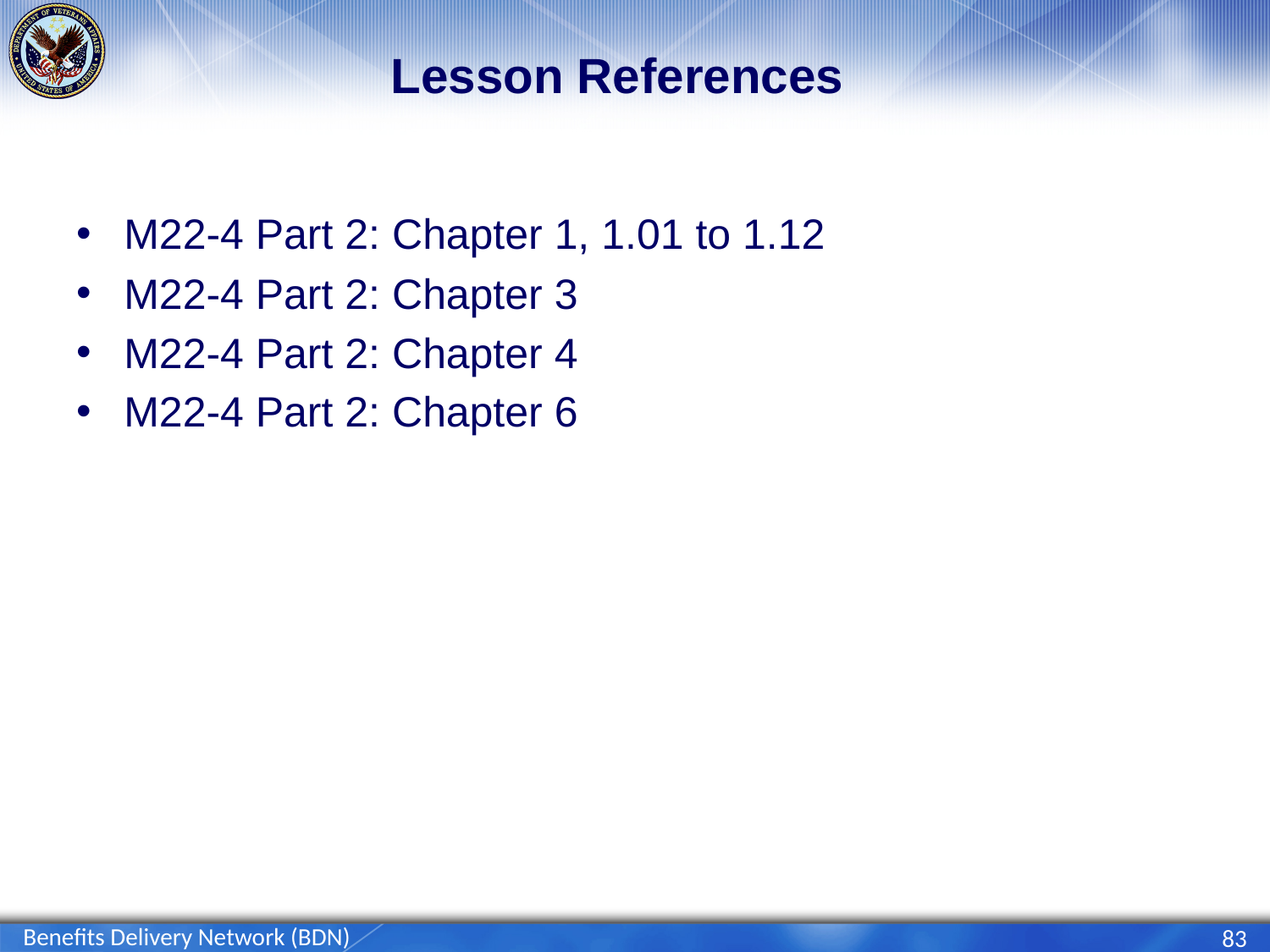

# Lesson References
M22-4 Part 2: Chapter 1, 1.01 to 1.12
M22-4 Part 2: Chapter 3
M22-4 Part 2: Chapter 4
M22-4 Part 2: Chapter 6
Benefits Delivery Network (BDN)
83